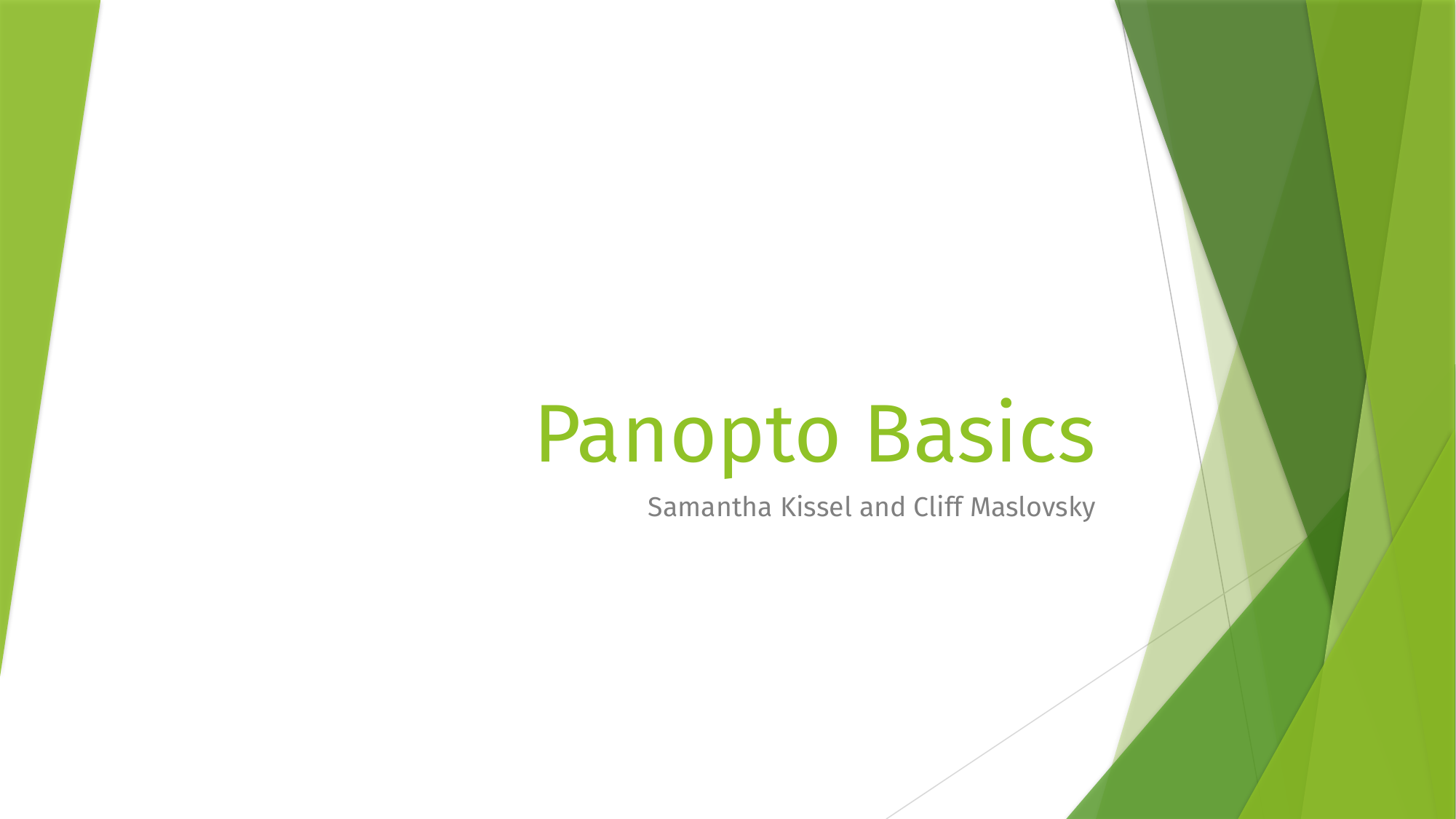

# Panopto Basics
Samantha Kissel and Cliff Maslovsky